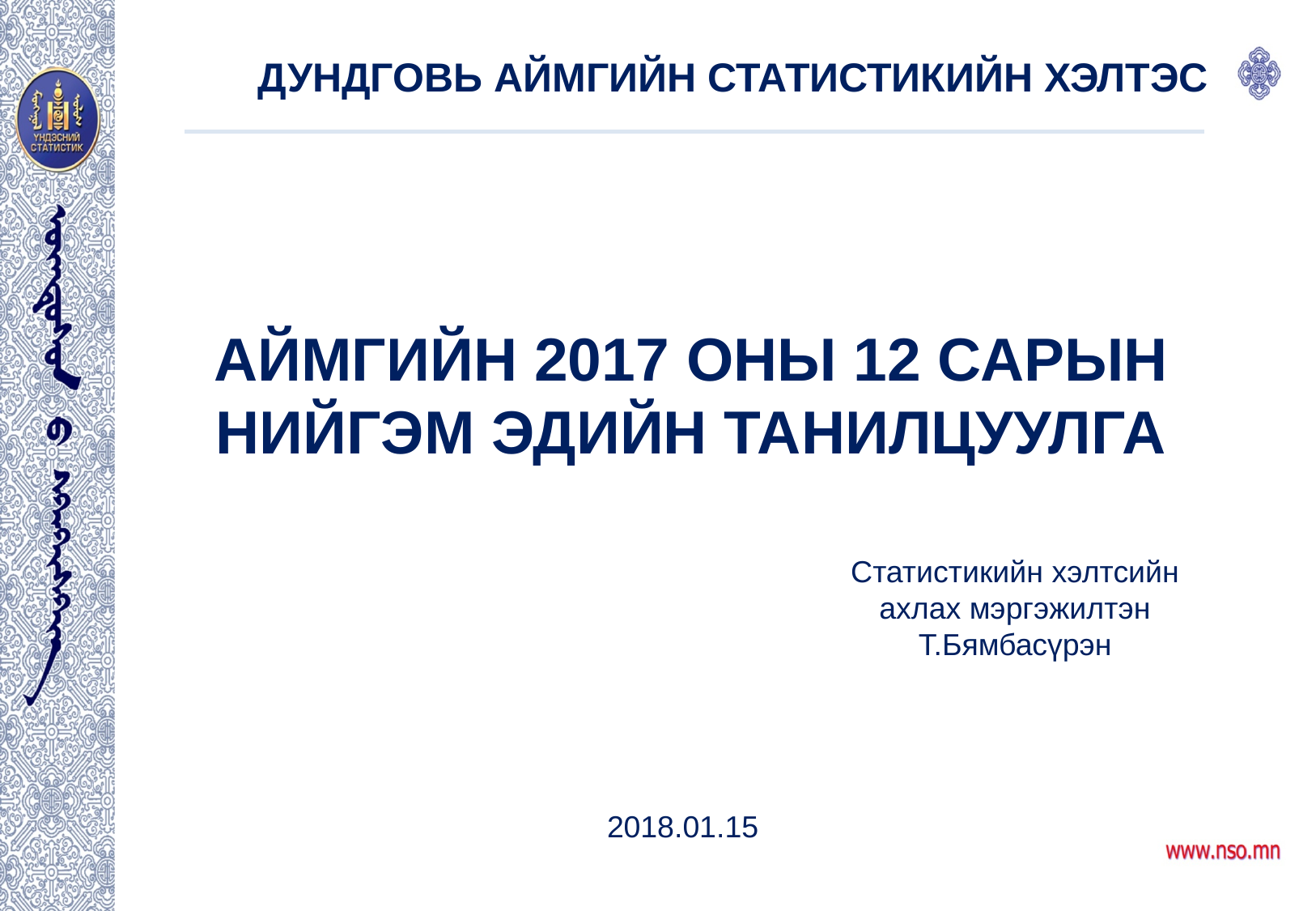

ДУНДГОВЬ АЙМГИЙН СТАТИСТИКИЙН ХЭЛТЭС
АЙМГИЙН 2017 ОНЫ 12 САРЫН НИЙГЭМ ЭДИЙН ТАНИЛЦУУЛГА
Статистикийн хэлтсийн ахлах мэргэжилтэн Т.Бямбасүрэн
2018.01.15